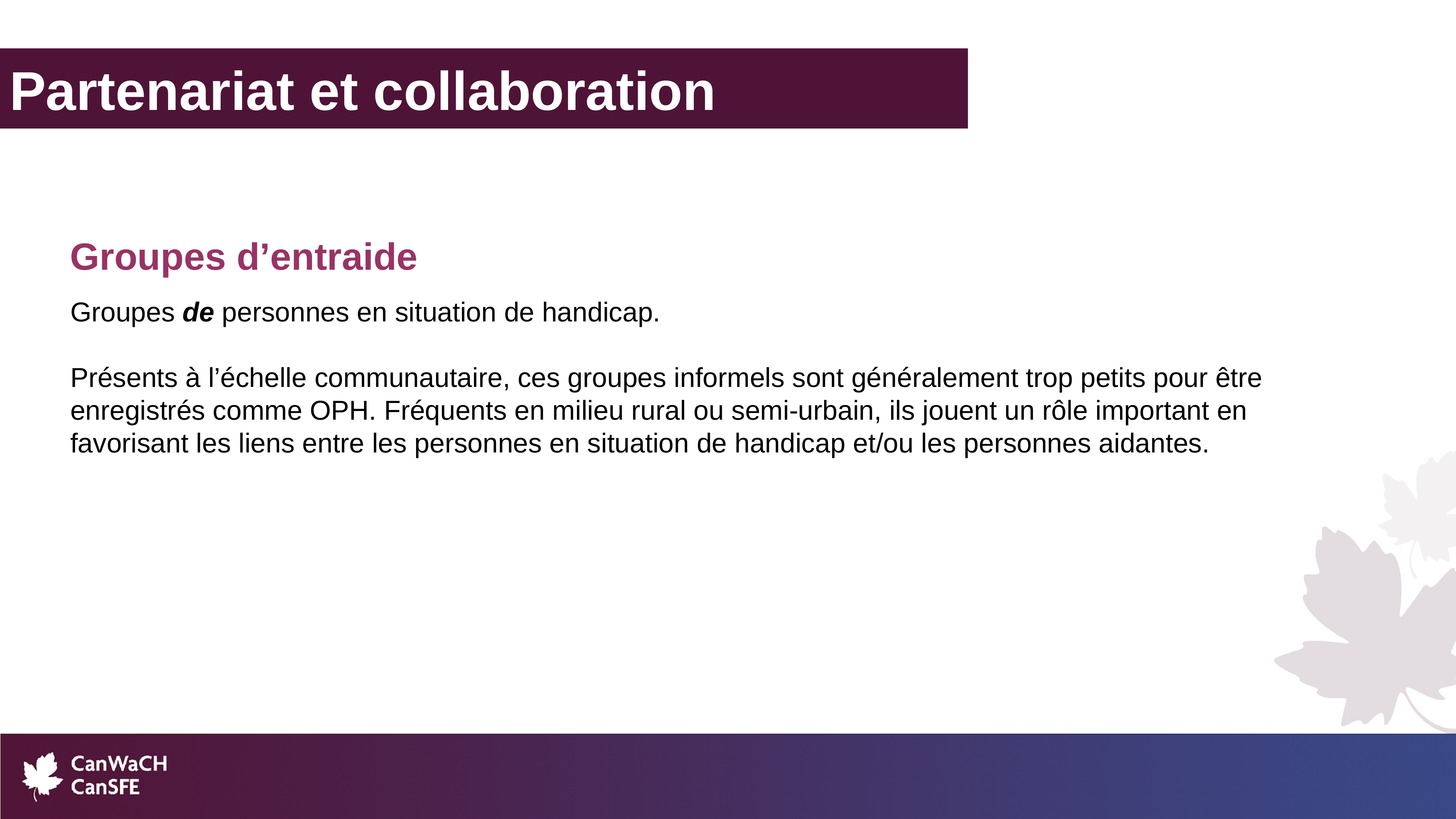

Partenariat et collaboration
Groupes d’entraide

Groupes de personnes en situation de handicap.

Présents à l’échelle communautaire, ces groupes informels sont généralement trop petits pour être enregistrés comme OPH. Fréquents en milieu rural ou semi-urbain, ils jouent un rôle important en favorisant les liens entre les personnes en situation de handicap et/ou les personnes aidantes.